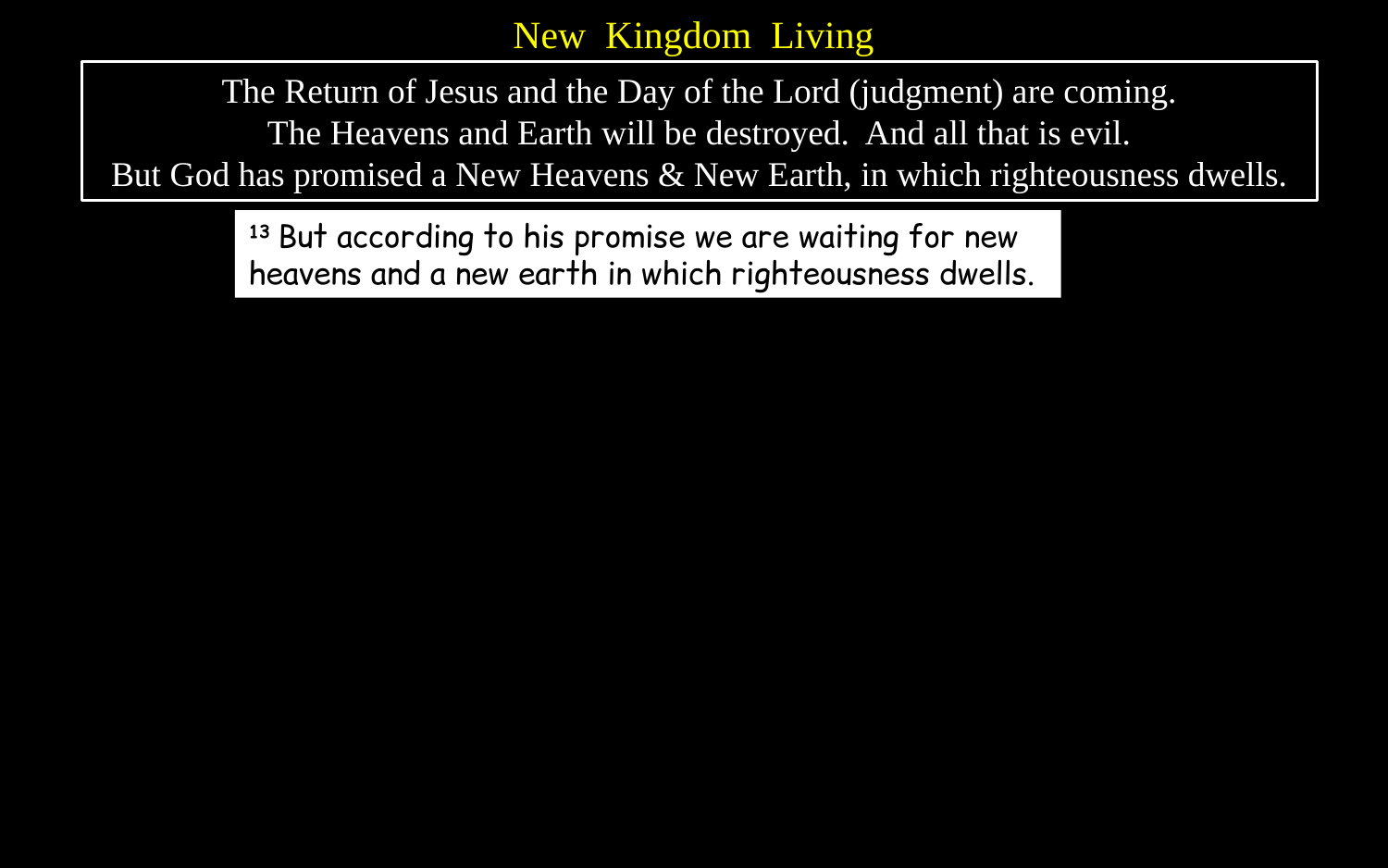

New  Kingdom  Living
The Return of Jesus and the Day of the Lord (judgment) are coming.
The Heavens and Earth will be destroyed.  And all that is evil.
But God has promised a New Heavens & New Earth, in which righteousness dwells.
13 But according to his promise we are waiting for new heavens and a new earth in which righteousness dwells.